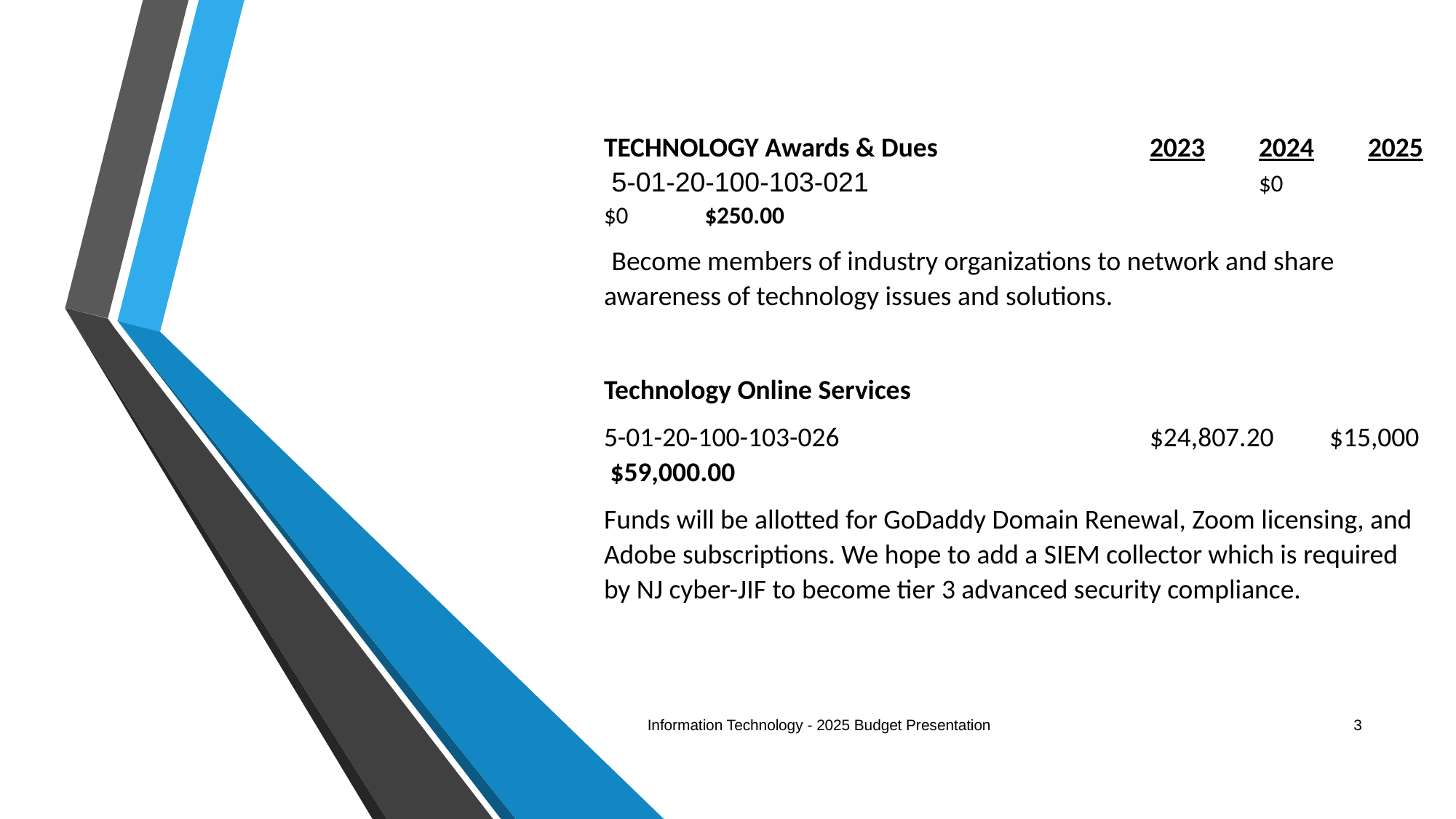

TECHNOLOGY Awards & Dues		2023	2024	2025
 5-01-20-100-103-021				$0	           $0              $250.00
 Become members of industry organizations to network and share awareness of technology issues and solutions.

Technology Online Services
5-01-20-100-103-026 			$24,807.20         $15,000   $59,000.00
Funds will be allotted for GoDaddy Domain Renewal, Zoom licensing, and Adobe subscriptions. We hope to add a SIEM collector which is required by NJ cyber-JIF to become tier 3 advanced security compliance.

Information Technology - 2025 Budget Presentation
3